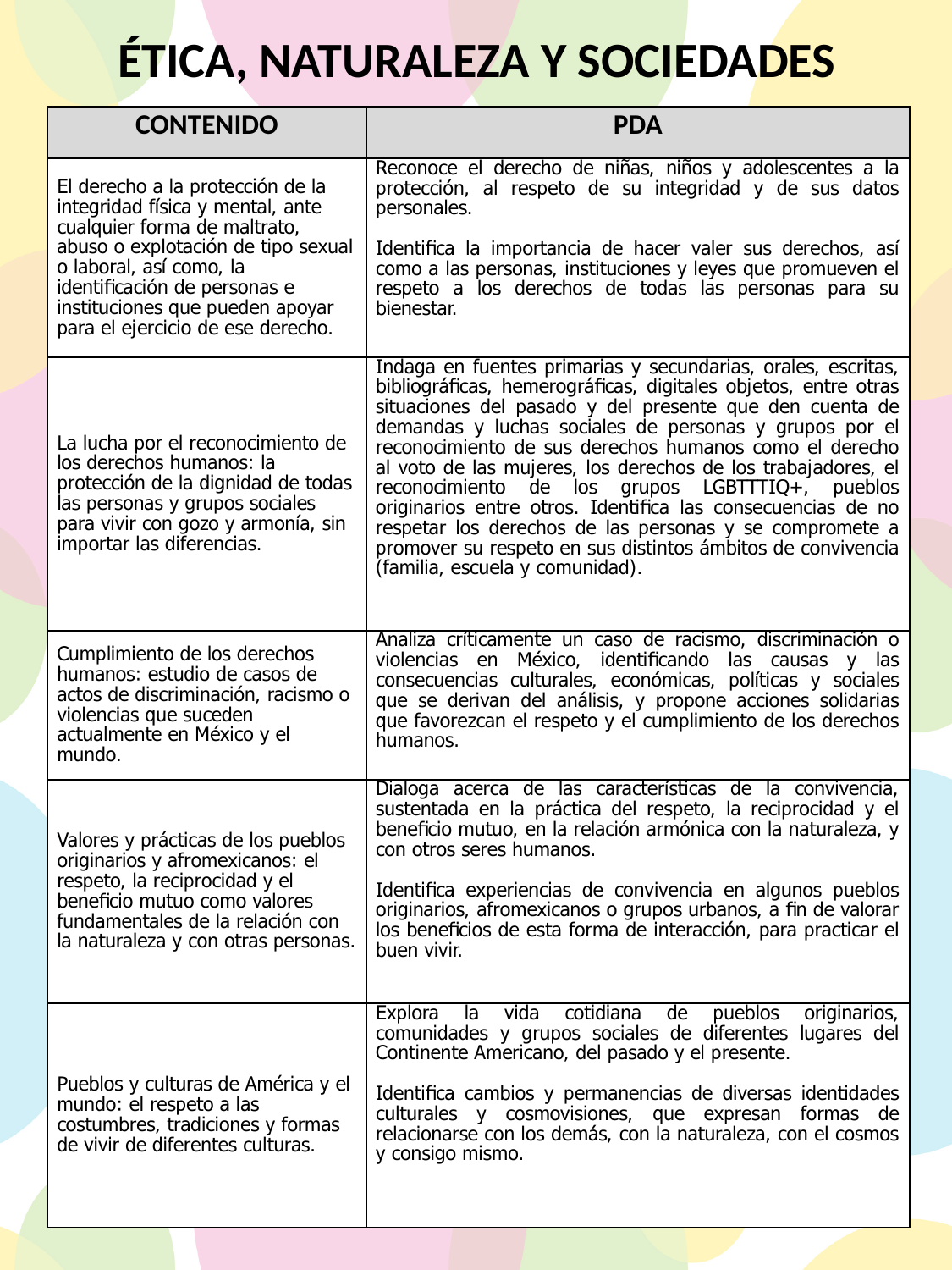

ÉTICA, NATURALEZA Y SOCIEDADES
| CONTENIDO | PDA |
| --- | --- |
| El derecho a la protección de la integridad física y mental, ante cualquier forma de maltrato, abuso o explotación de tipo sexual o laboral, así como, la identificación de personas e instituciones que pueden apoyar para el ejercicio de ese derecho. | Reconoce el derecho de niñas, niños y adolescentes a la protección, al respeto de su integridad y de sus datos personales.   Identifica la importancia de hacer valer sus derechos, así como a las personas, instituciones y leyes que promueven el respeto a los derechos de todas las personas para su bienestar. |
| La lucha por el reconocimiento de los derechos humanos: la protección de la dignidad de todas las personas y grupos sociales para vivir con gozo y armonía, sin importar las diferencias. | Indaga en fuentes primarias y secundarias, orales, escritas, bibliográficas, hemerográficas, digitales objetos, entre otras situaciones del pasado y del presente que den cuenta de demandas y luchas sociales de personas y grupos por el reconocimiento de sus derechos humanos como el derecho al voto de las mujeres, los derechos de los trabajadores, el reconocimiento de los grupos LGBTTTIQ+, pueblos originarios entre otros. Identifica las consecuencias de no respetar los derechos de las personas y se compromete a promover su respeto en sus distintos ámbitos de convivencia (familia, escuela y comunidad). |
| Cumplimiento de los derechos humanos: estudio de casos de actos de discriminación, racismo o violencias que suceden actualmente en México y el mundo. | Analiza críticamente un caso de racismo, discriminación o violencias en México, identificando las causas y las consecuencias culturales, económicas, políticas y sociales que se derivan del análisis, y propone acciones solidarias que favorezcan el respeto y el cumplimiento de los derechos humanos. |
| Valores y prácticas de los pueblos originarios y afromexicanos: el respeto, la reciprocidad y el beneficio mutuo como valores fundamentales de la relación con la naturaleza y con otras personas. | Dialoga acerca de las características de la convivencia, sustentada en la práctica del respeto, la reciprocidad y el beneficio mutuo, en la relación armónica con la naturaleza, y con otros seres humanos.   Identifica experiencias de convivencia en algunos pueblos originarios, afromexicanos o grupos urbanos, a fin de valorar los beneficios de esta forma de interacción, para practicar el buen vivir. |
| Pueblos y culturas de América y el mundo: el respeto a las costumbres, tradiciones y formas de vivir de diferentes culturas. | Explora la vida cotidiana de pueblos originarios, comunidades y grupos sociales de diferentes lugares del Continente Americano, del pasado y el presente.   Identifica cambios y permanencias de diversas identidades culturales y cosmovisiones, que expresan formas de relacionarse con los demás, con la naturaleza, con el cosmos y consigo mismo. |